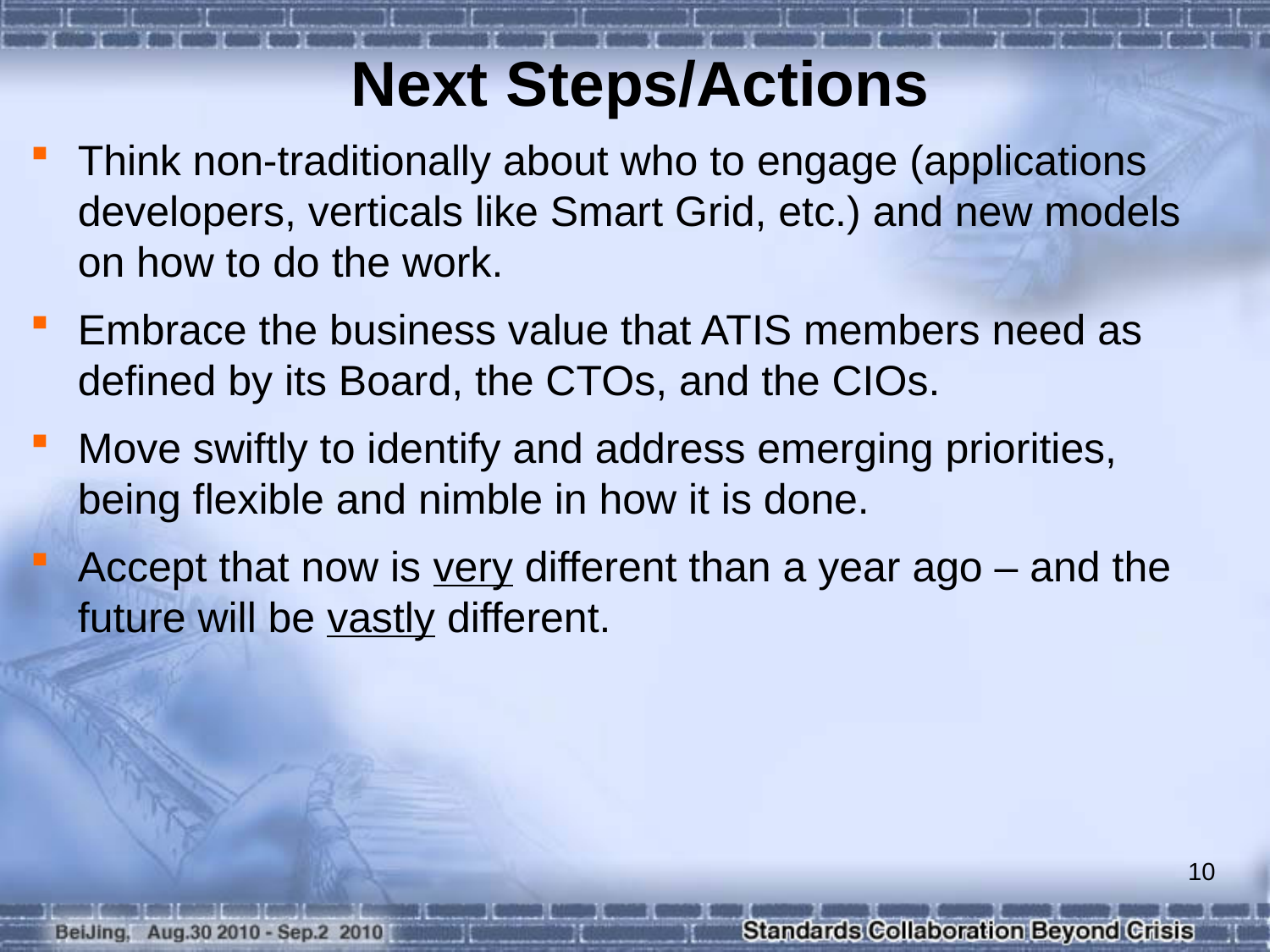

Next Steps/Actions
Think non-traditionally about who to engage (applications developers, verticals like Smart Grid, etc.) and new models on how to do the work.
Embrace the business value that ATIS members need as defined by its Board, the CTOs, and the CIOs.
Move swiftly to identify and address emerging priorities, being flexible and nimble in how it is done.
Accept that now is very different than a year ago – and the future will be vastly different.
10